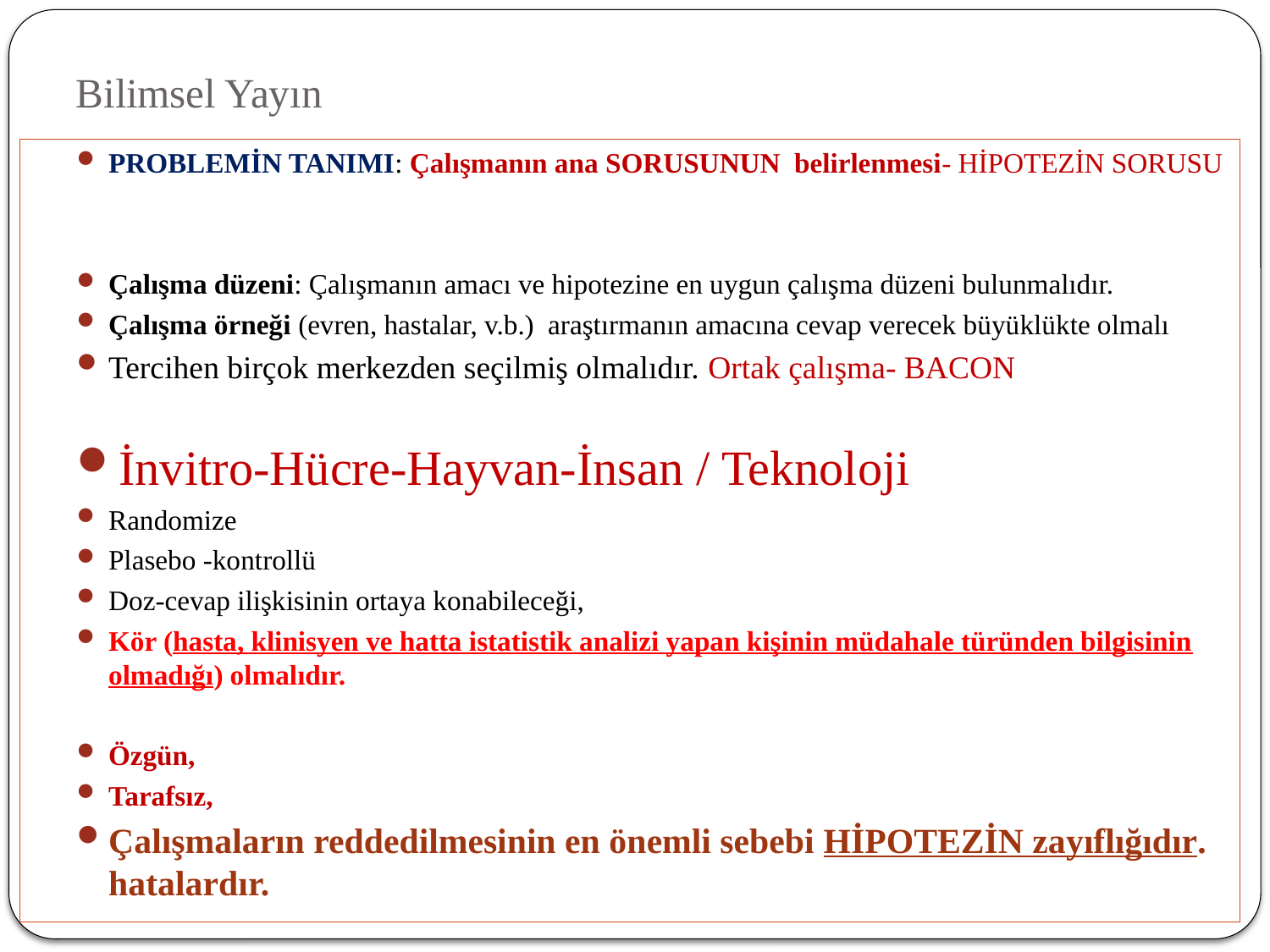

# Bilimsel Yayın
PROBLEMİN TANIMI: Çalışmanın ana SORUSUNUN  belirlenmesi- HİPOTEZİN SORUSU

Çalışma düzeni: Çalışmanın amacı ve hipotezine en uygun çalışma düzeni bulunmalıdır.
Çalışma örneği (evren, hastalar, v.b.)  araştırmanın amacına cevap verecek büyüklükte olmalı
Tercihen birçok merkezden seçilmiş olmalıdır. Ortak çalışma- BACON

İnvitro-Hücre-Hayvan-İnsan / Teknoloji
Randomize
Plasebo -kontrollü
Doz-cevap ilişkisinin ortaya konabileceği,
Kör (hasta, klinisyen ve hatta istatistik analizi yapan kişinin müdahale türünden bilgisinin olmadığı) olmalıdır.

Özgün,
Tarafsız,
Çalışmaların reddedilmesinin en önemli sebebi HİPOTEZİN zayıflığıdır.  hatalardır.